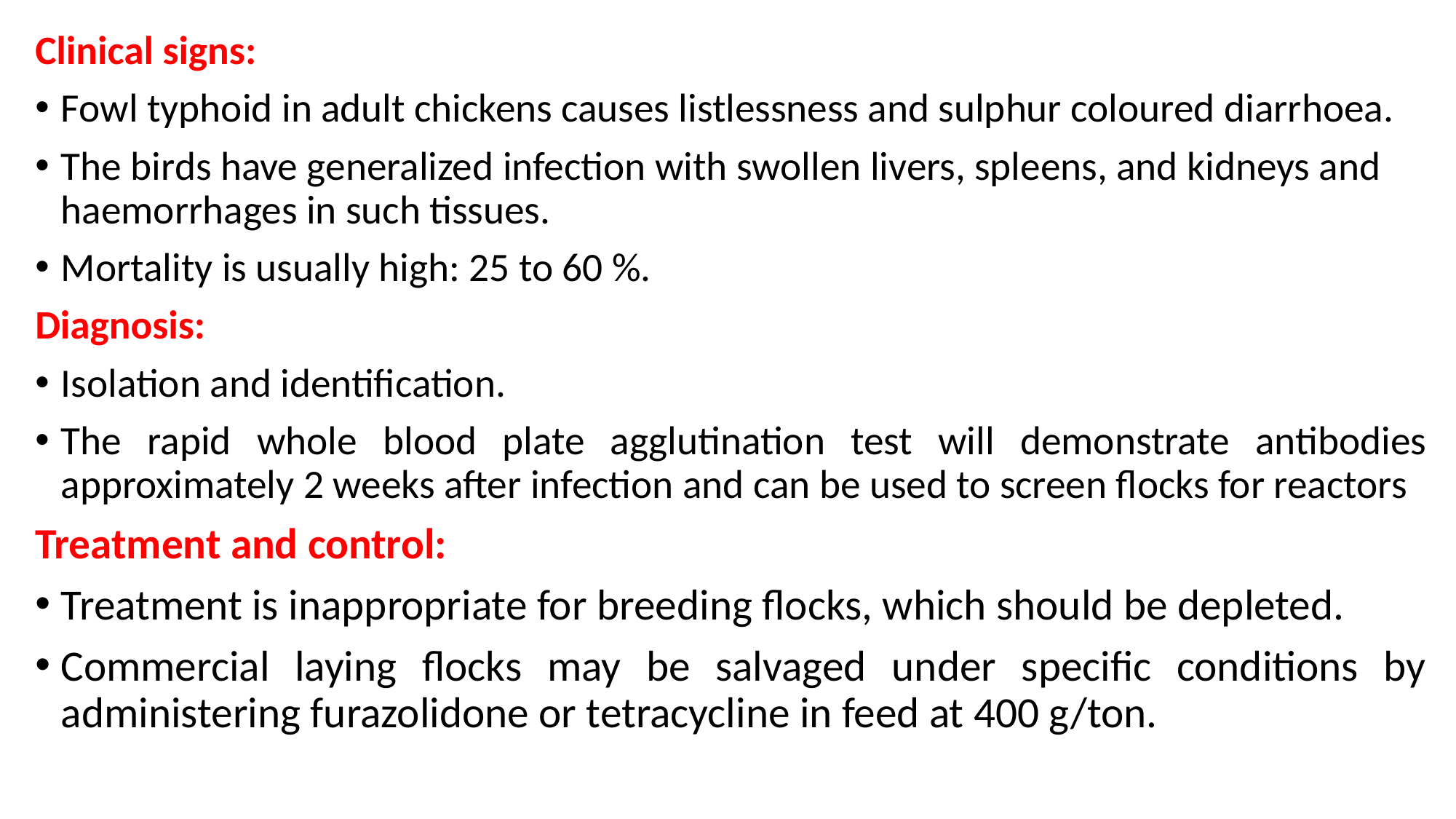

Clinical signs:
Fowl typhoid in adult chickens causes listlessness and sulphur coloured diarrhoea.
The birds have generalized infection with swollen livers, spleens, and kidneys and haemorrhages in such tissues.
Mortality is usually high: 25 to 60 %.
Diagnosis:
Isolation and identification.
The rapid whole blood plate agglutination test will demonstrate antibodies approximately 2 weeks after infection and can be used to screen flocks for reactors
Treatment and control:
Treatment is inappropriate for breeding flocks, which should be depleted.
Commercial laying flocks may be salvaged under specific conditions by administering furazolidone or tetracycline in feed at 400 g/ton.